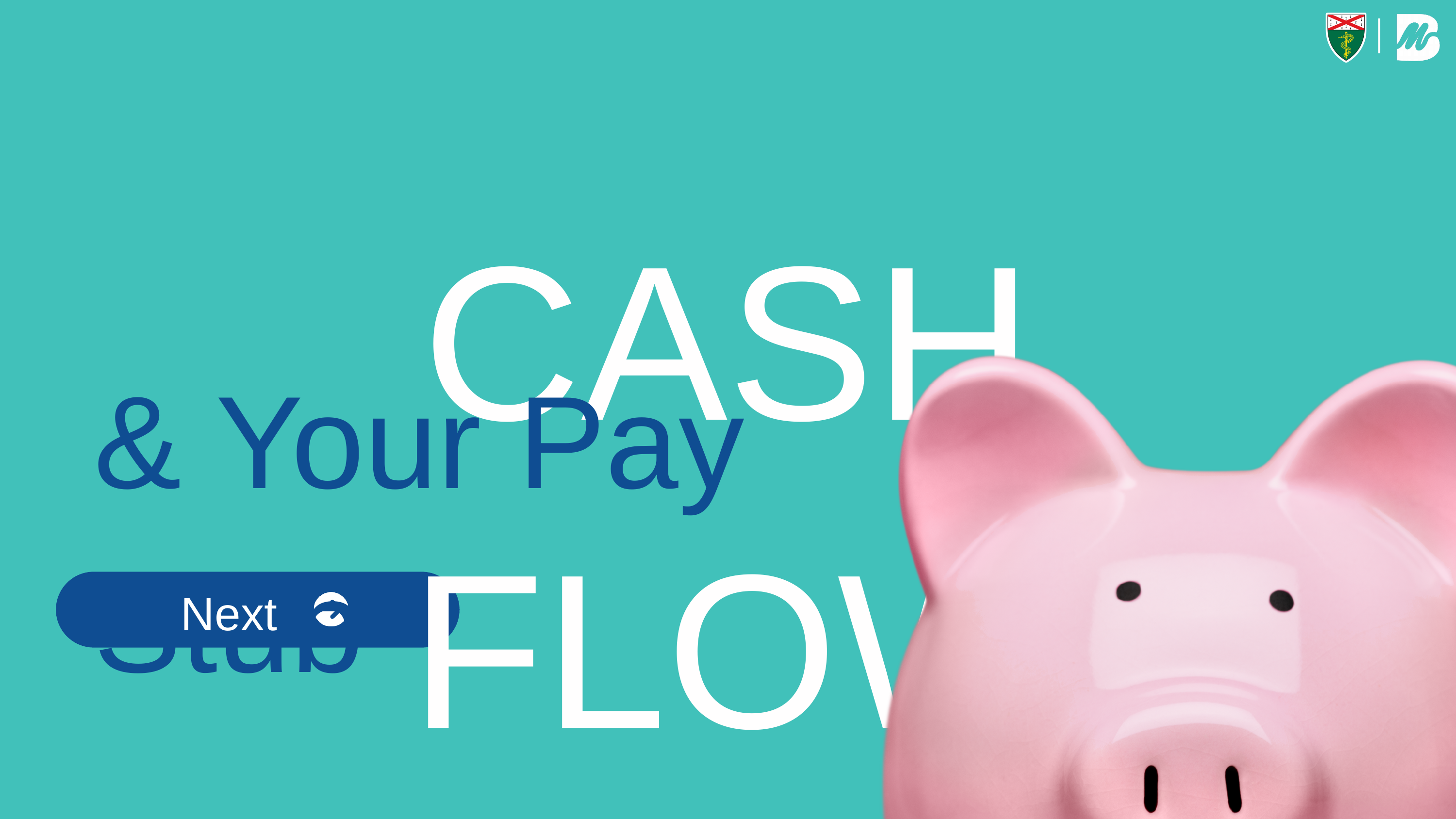

CASH FLOW
& Your Pay Stub

Next